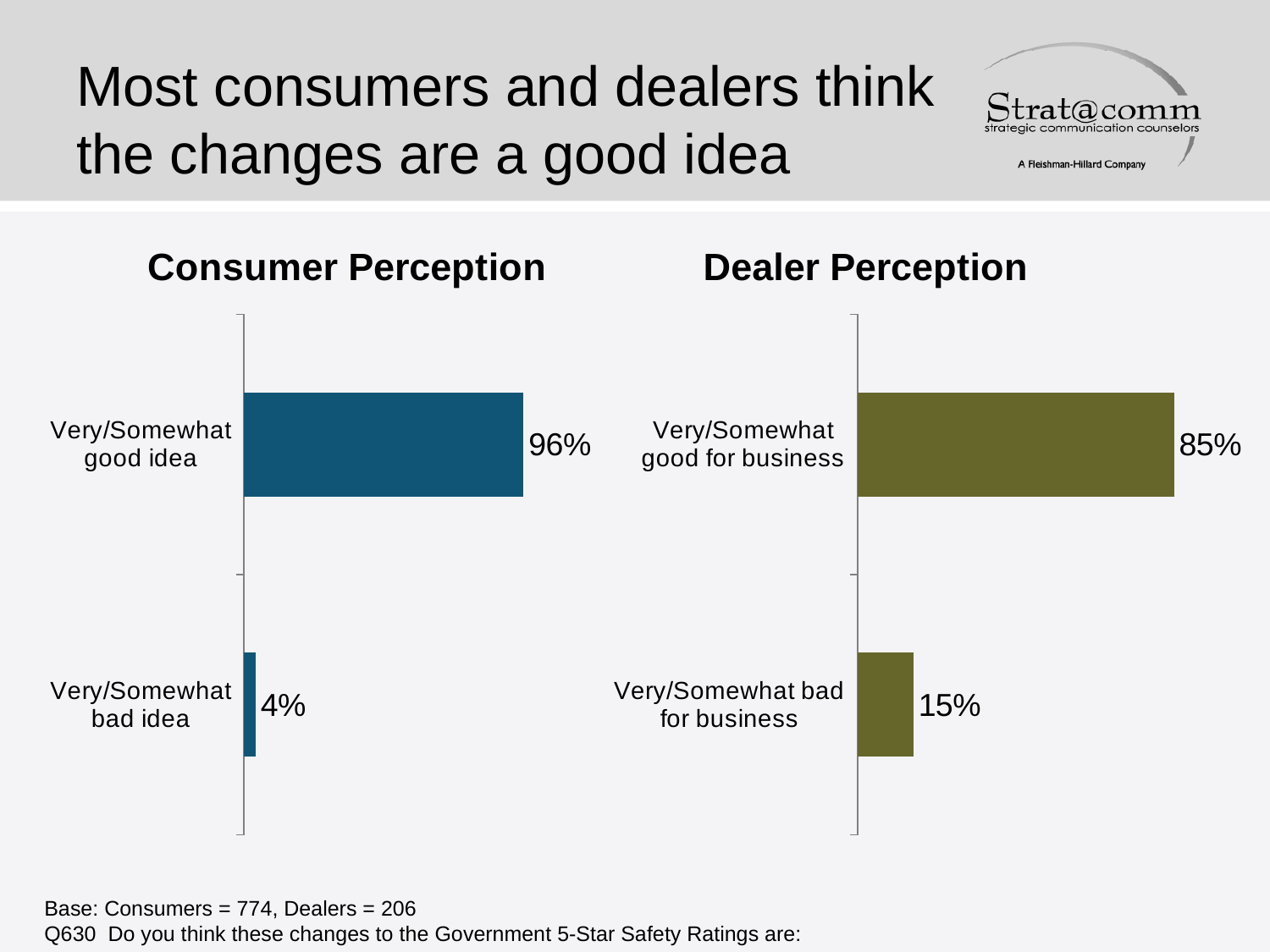

# Most consumers and dealers think the changes are a good idea

### Chart: Consumer Perception

| Category | Series 1 |
|---|---|
| Very/Somewhat bad idea | 0.04000000000000002 |
| Very/Somewhat good idea | 0.9600000000000003 |

### Chart: Dealer Perception

| Category | Series 1 |
|---|---|
| Very/Somewhat bad for business | 0.15000000000000008 |
| Very/Somewhat good for business | 0.8500000000000003 |
Base: Consumers = 774, Dealers = 206
Q630  Do you think these changes to the Government 5-Star Safety Ratings are: